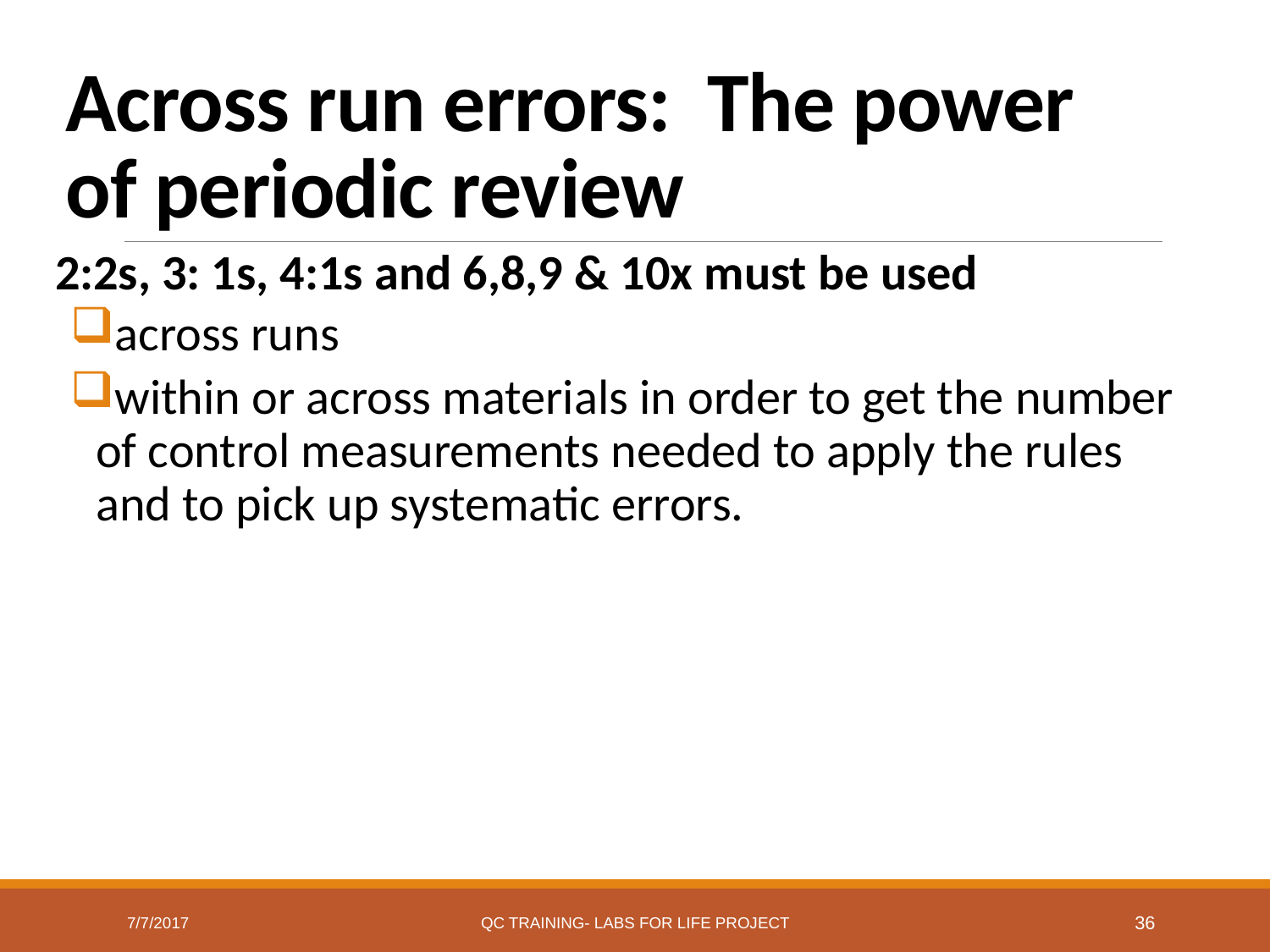

# Across run errors:  The power of periodic review
2:2s, 3: 1s, 4:1s and 6,8,9 & 10x must be used
across runs
within or across materials in order to get the number of control measurements needed to apply the rules and to pick up systematic errors.

7/7/2017
QC Training- Labs for Life Project
36